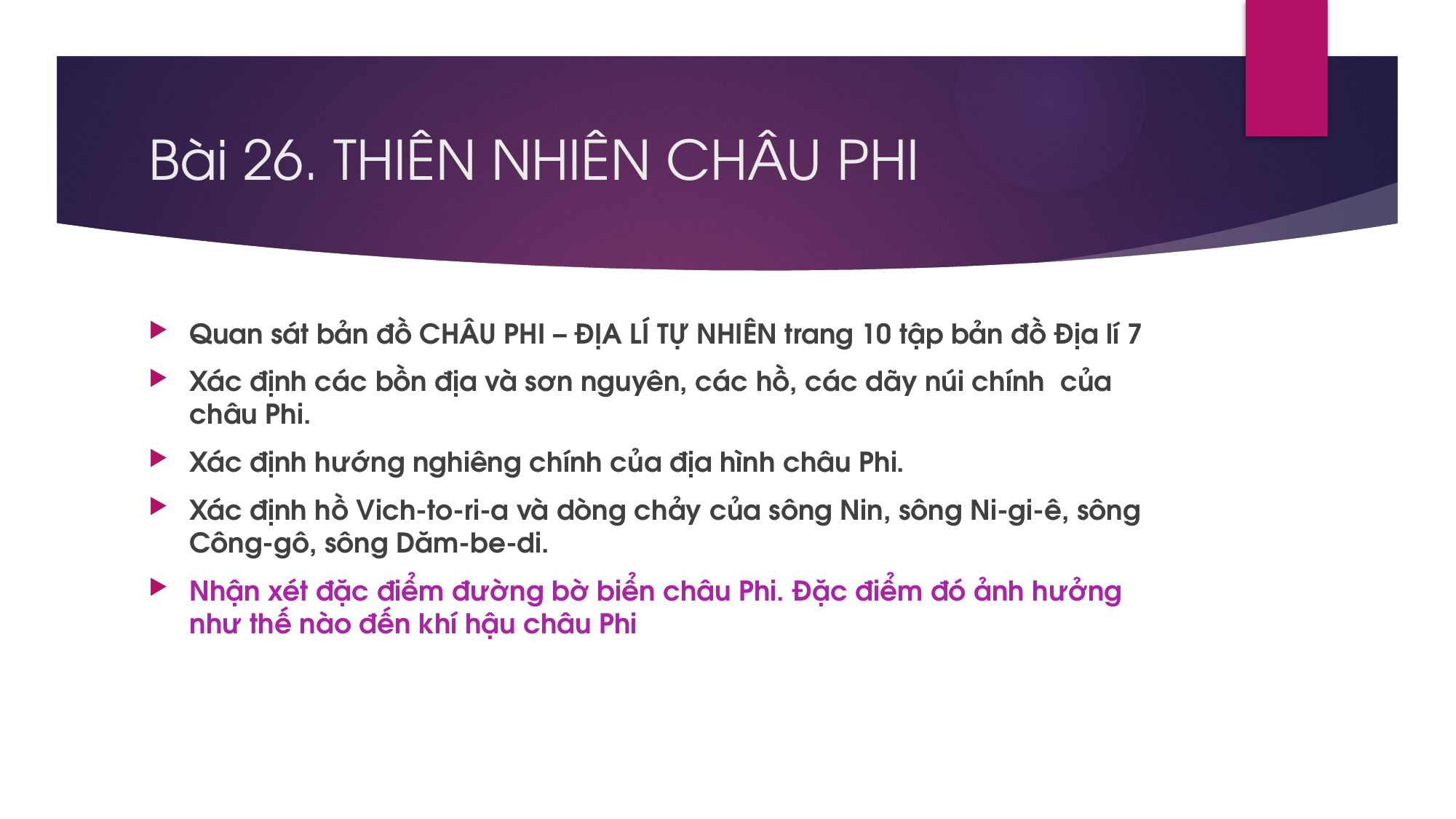

# Bài 26. THIÊN NHIÊN CHÂU PHI
Quan sát bản đồ CHÂU PHI – ĐỊA LÍ TỰ NHIÊN trang 10 tập bản đồ Địa lí 7
Xác định các bồn địa và sơn nguyên, các hồ, các dãy núi chính  của châu Phi.
Xác định hướng nghiêng chính của địa hình châu Phi.
Xác định hồ Vich-to-ri-a và dòng chảy của sông Nin, sông Ni-gi-ê, sông Công-gô, sông Dăm-be-di.
Nhận xét đặc điểm đường bờ biển châu Phi. Đặc điểm đó ảnh hưởng như thế nào đến khí hậu châu Phi